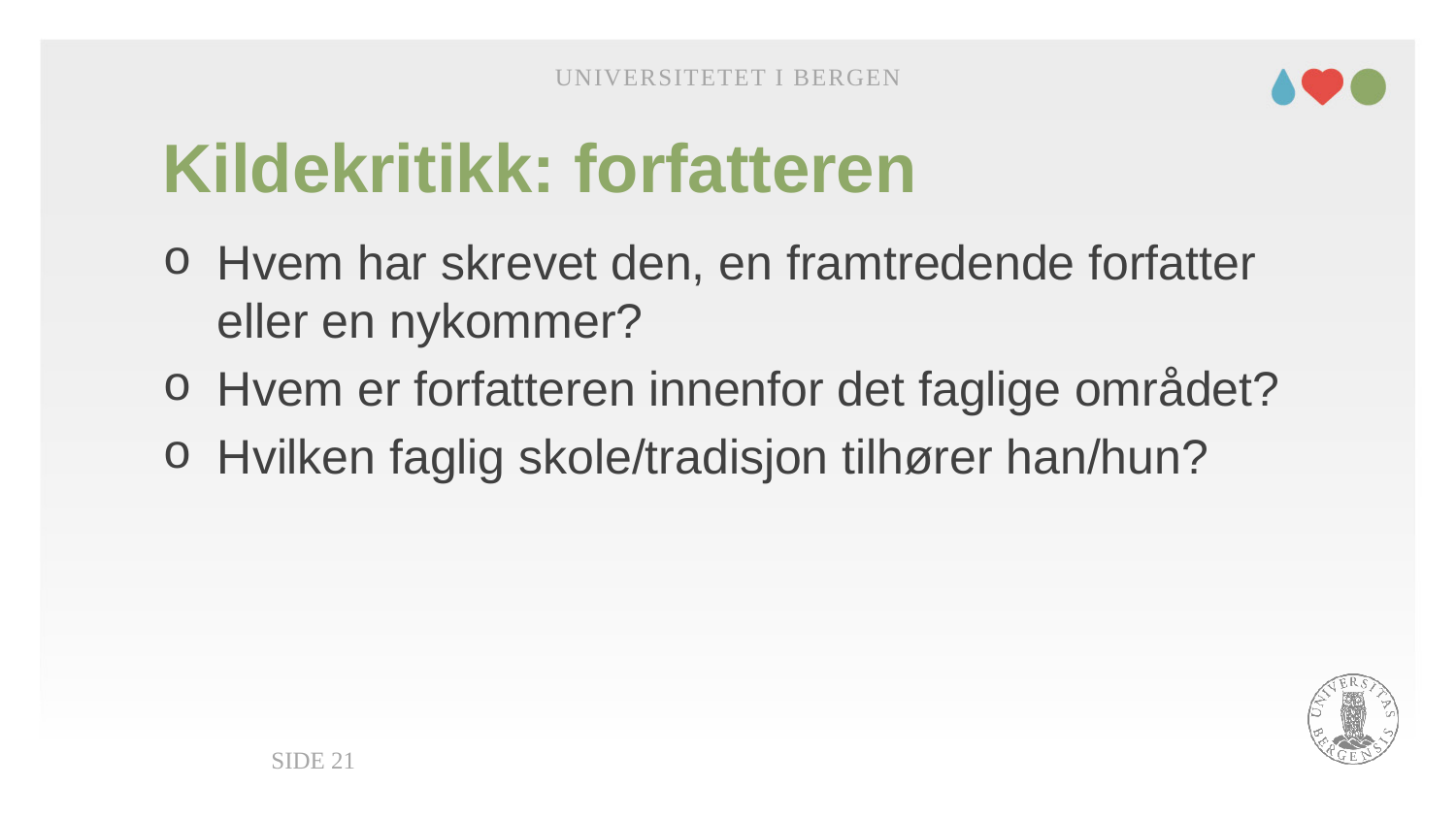

Universitetet i Bergen
# Kildekritikk: forfatteren
Hvem har skrevet den, en framtredende forfatter eller en nykommer?
Hvem er forfatteren innenfor det faglige området?
Hvilken faglig skole/tradisjon tilhører han/hun?

Side 21